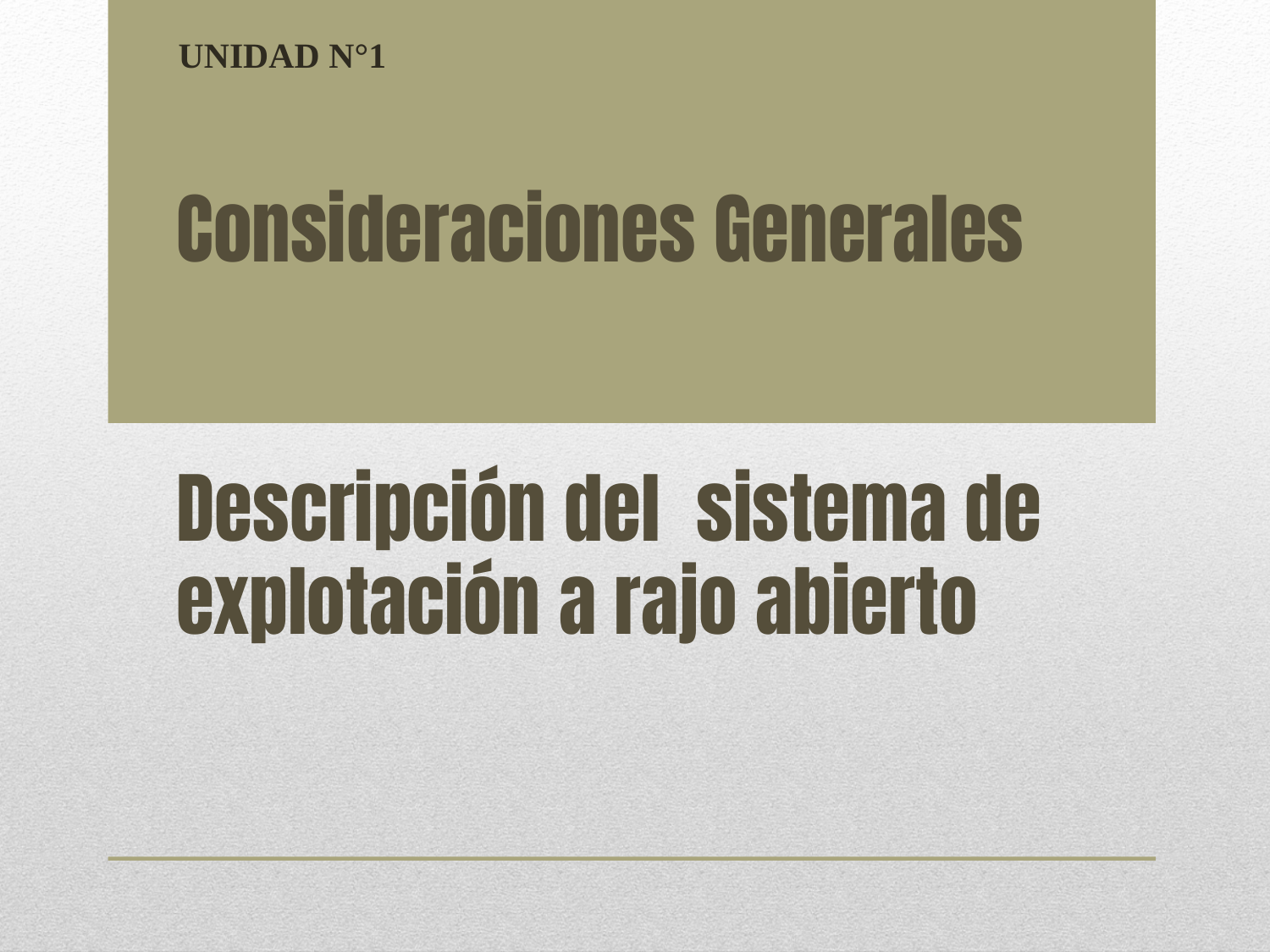

UNIDAD N°1
# Consideraciones Generales Descripción del  sistema de explotación a rajo abierto